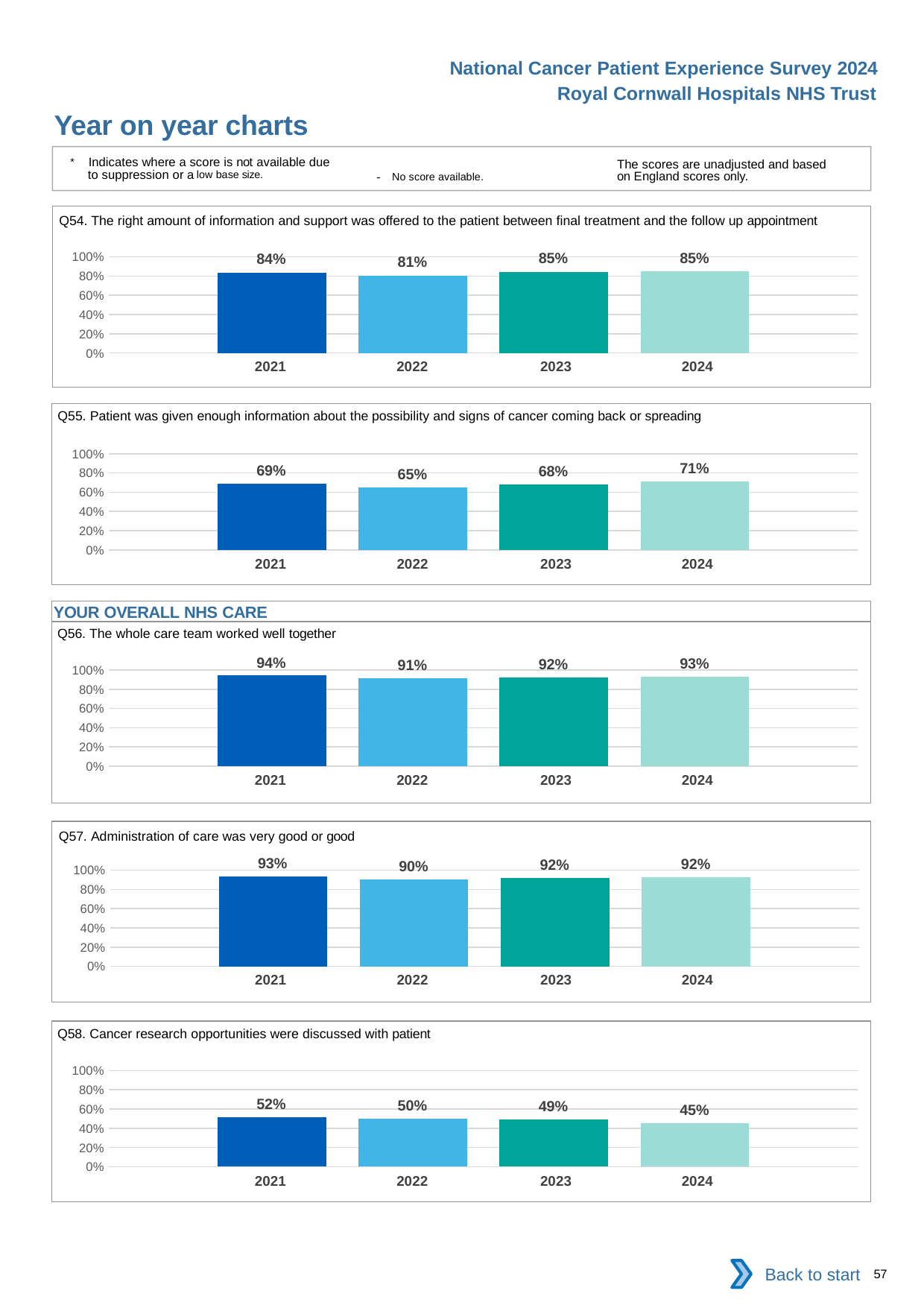

National Cancer Patient Experience Survey 2024
Royal Cornwall Hospitals NHS Trust
Year on year charts

*  Indicates where a score is not available due to suppression or a low base size.
The scores are unadjusted and based on England scores only.
- No score available.
Q54. The right amount of information and support was offered to the patient between final treatment and the follow up appointment

### Chart

| Category | 2021 | 2022 | 2023 | 2024 |
|---|---|---|---|---|
| Category 1 | 0.8379747 | 0.8069307 | 0.8456221 | 0.8478261 |
| 2021 | 2022 | 2023 | 2024 |
| --- | --- | --- | --- |
Q55. Patient was given enough information about the possibility and signs of cancer coming back or spreading

### Chart

| Category | 2021 | 2022 | 2023 | 2024 |
|---|---|---|---|---|
| Category 1 | 0.6874154 | 0.65 | 0.6838624 | 0.7149254 |
| 2021 | 2022 | 2023 | 2024 |
| --- | --- | --- | --- |
YOUR OVERALL NHS CARE
Q56. The whole care team worked well together

### Chart

| Category | 2021 | 2022 | 2023 | 2024 |
|---|---|---|---|---|
| Category 1 | 0.94098 | 0.9146341 | 0.9211087 | 0.9309045 |
| 2021 | 2022 | 2023 | 2024 |
| --- | --- | --- | --- |
Q57. Administration of care was very good or good

### Chart

| Category | 2021 | 2022 | 2023 | 2024 |
|---|---|---|---|---|
| Category 1 | 0.9339112 | 0.9007471 | 0.9171843 | 0.923821 |
| 2021 | 2022 | 2023 | 2024 |
| --- | --- | --- | --- |
Q58. Cancer research opportunities were discussed with patient

### Chart

| Category | 2021 | 2022 | 2023 | 2024 |
|---|---|---|---|---|
| Category 1 | 0.5168739 | 0.5 | 0.4942529 | 0.4497041 |
| 2021 | 2022 | 2023 | 2024 |
| --- | --- | --- | --- |
Back to start

57